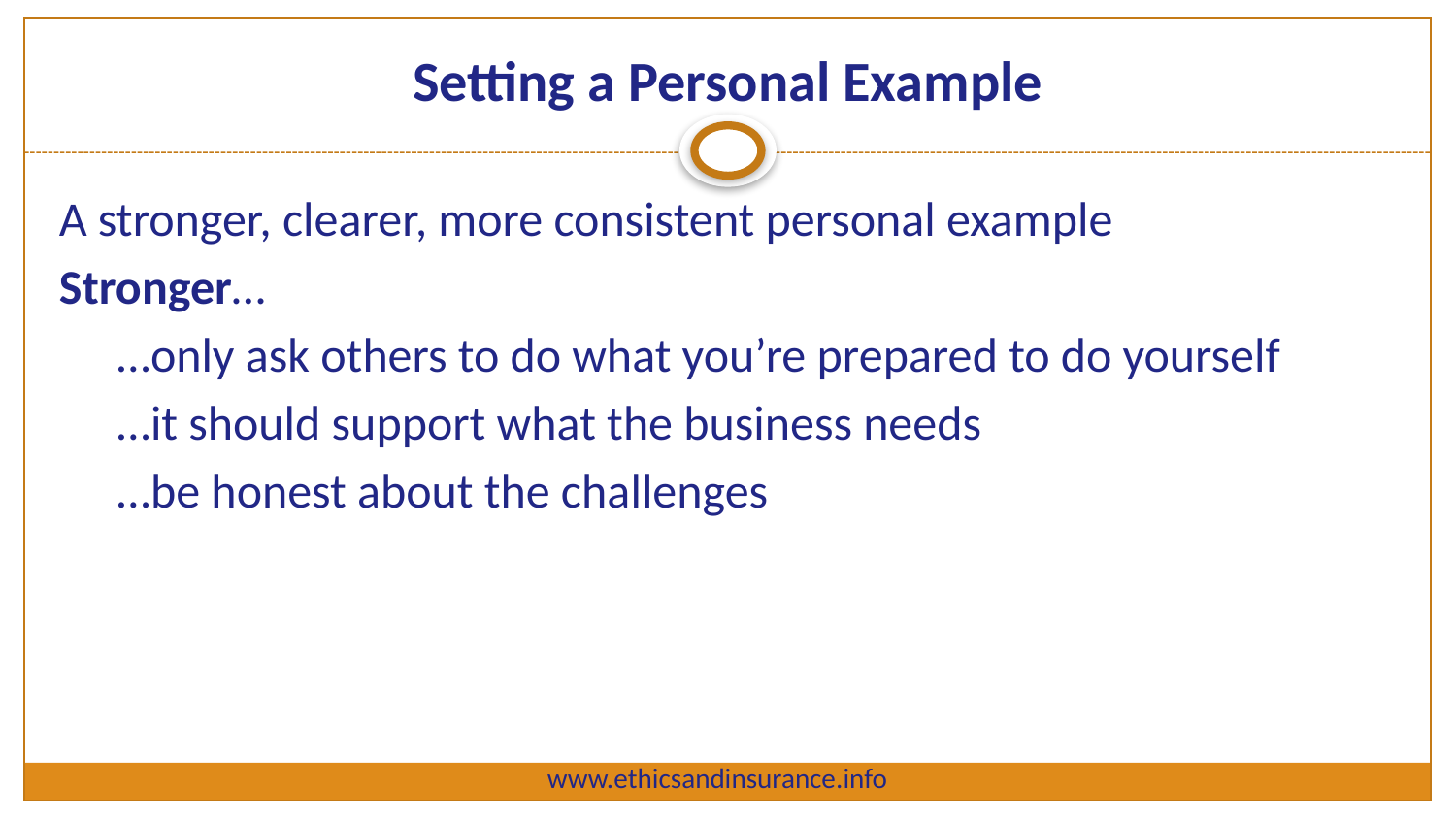

# Setting a Personal Example
A stronger, clearer, more consistent personal example
Stronger…
	…only ask others to do what you’re prepared to do yourself
	…it should support what the business needs
	…be honest about the challenges

www.ethicsandinsurance.info